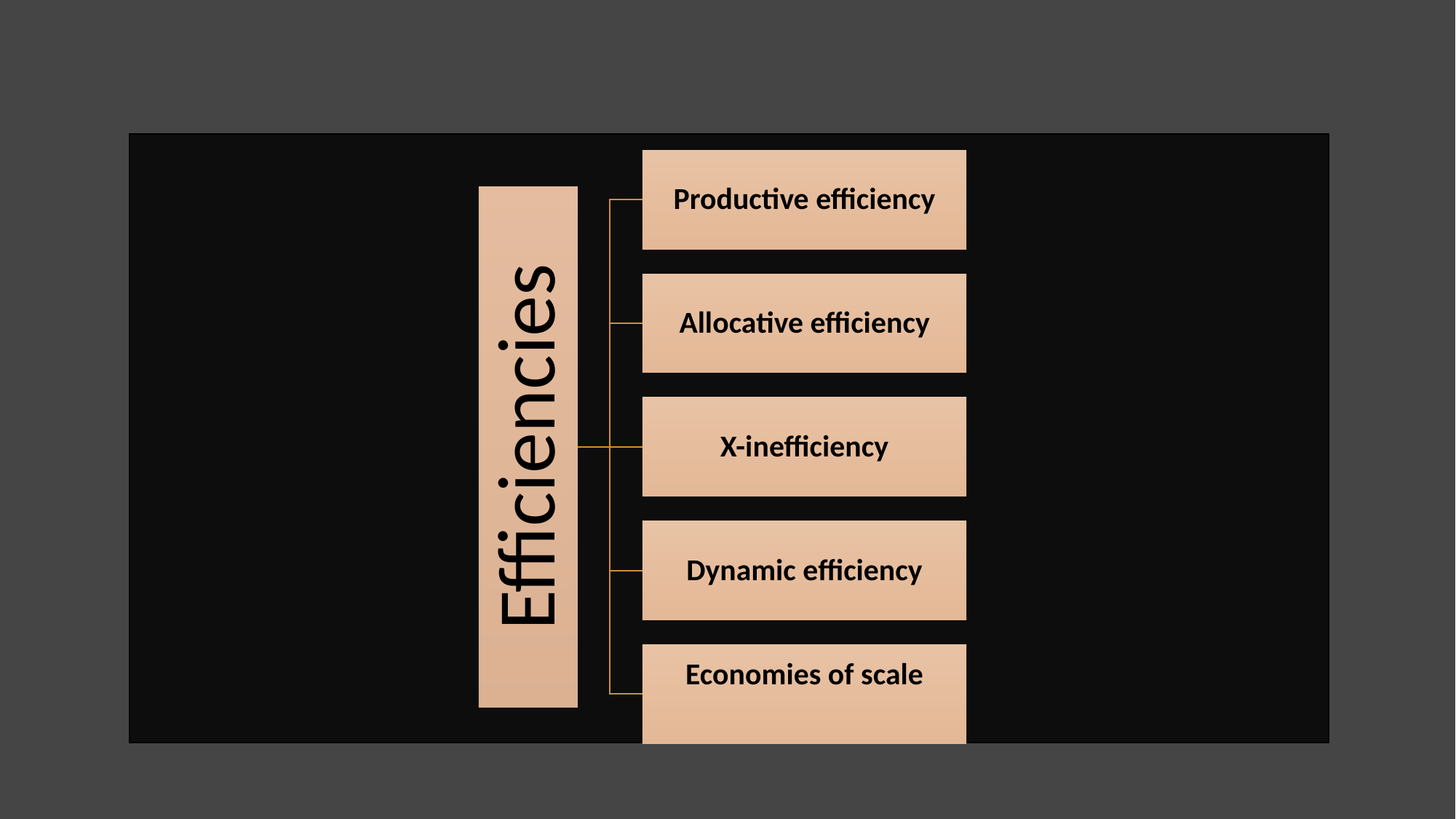

Efficiencies
Productive efficiency
Allocative efficiency
X-inefficiency
Dynamic efficiency
Economies of scale